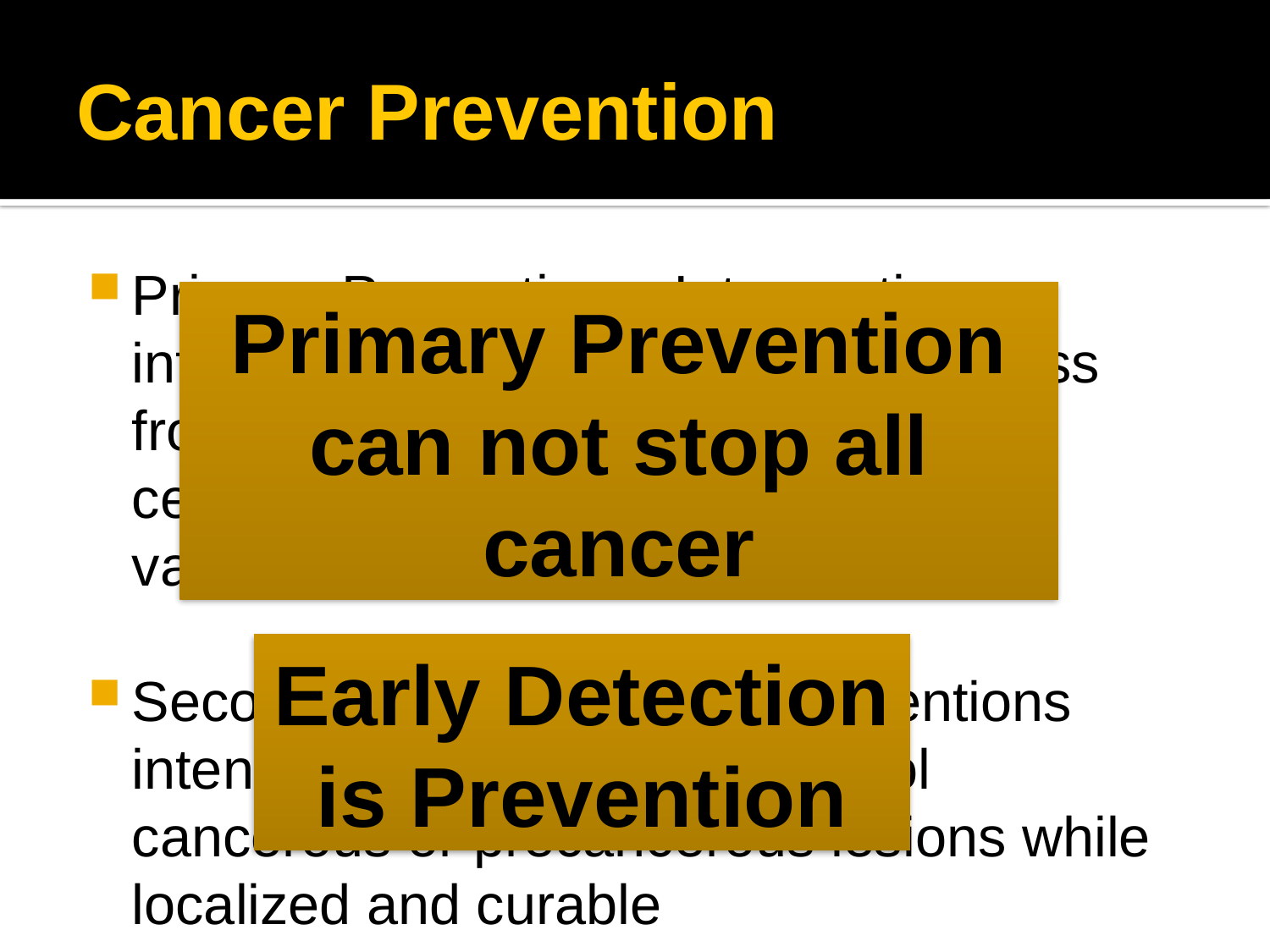

# Cancer Prevention
Primary Prevention – Interventions intended to  keep a cancerous process from ever developing (e.g. smoking cessation, sun screen use initiatives, vaccination)

Secondary Prevention – Interventions intended to discover and control cancerous or precancerous lesions while localized and curable
Primary Prevention can not stop all cancer
Early Detection is Prevention